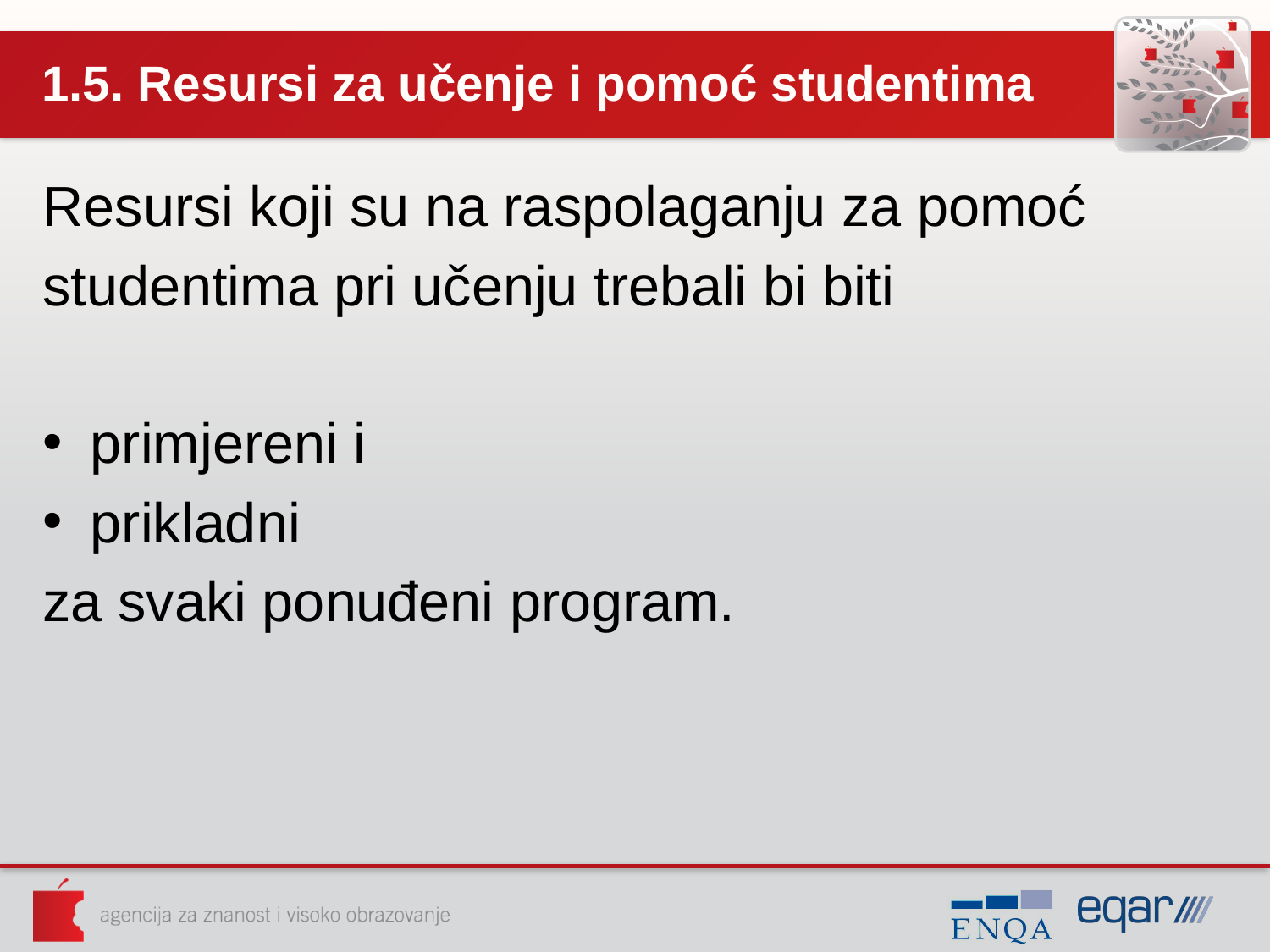

# 1.5. Resursi za učenje i pomoć studentima
Resursi koji su na raspolaganju za pomoć
studentima pri učenju trebali bi biti

primjereni i
prikladni
za svaki ponuđeni program.